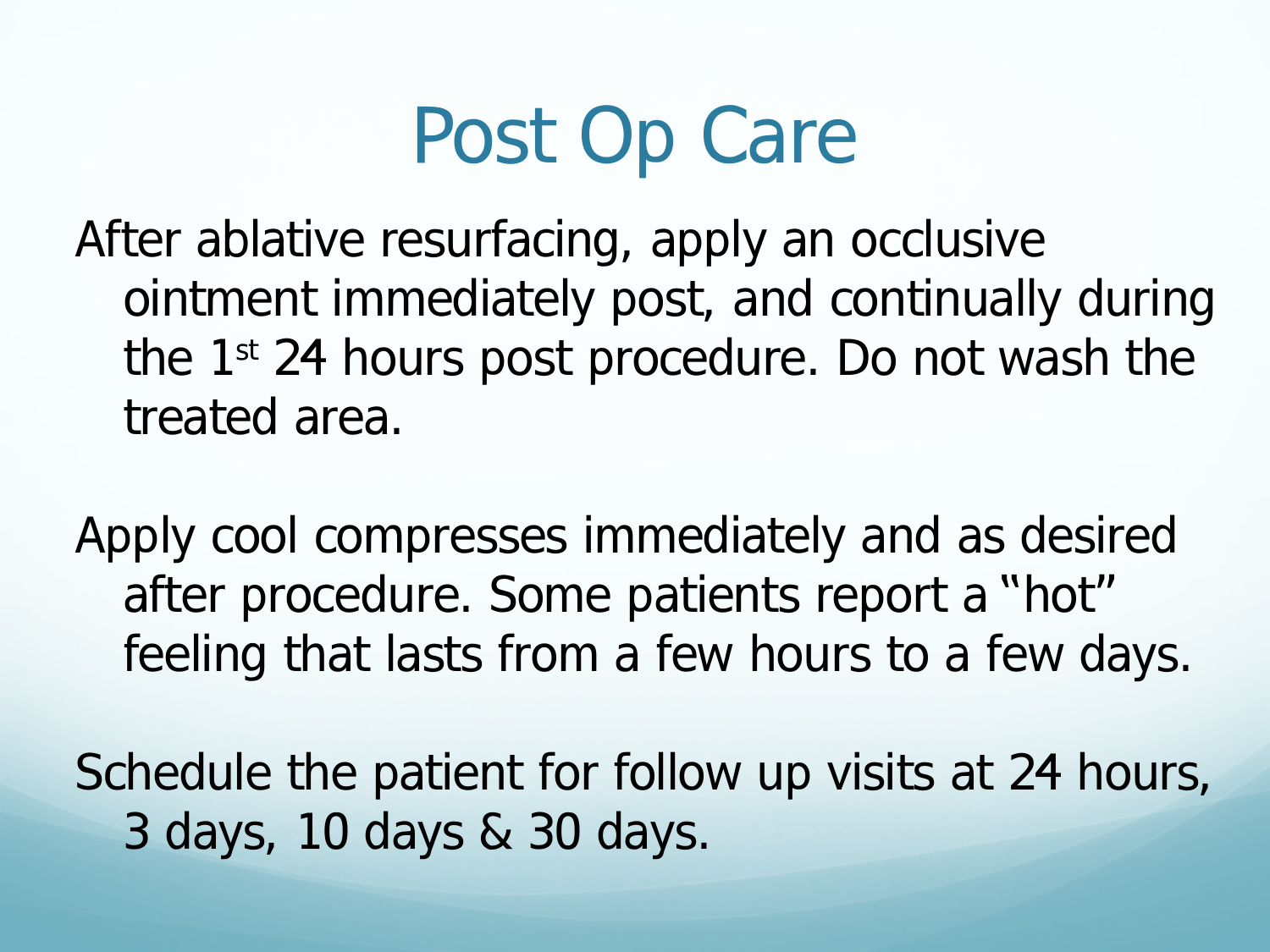

Post Op Care

After ablative resurfacing, apply an occlusive ointment immediately post, and continually during the 1st 24 hours post procedure. Do not wash the treated area.

Apply cool compresses immediately and as desired after procedure. Some patients report a “hot” feeling that lasts from a few hours to a few days.

Schedule the patient for follow up visits at 24 hours, 3 days, 10 days & 30 days.